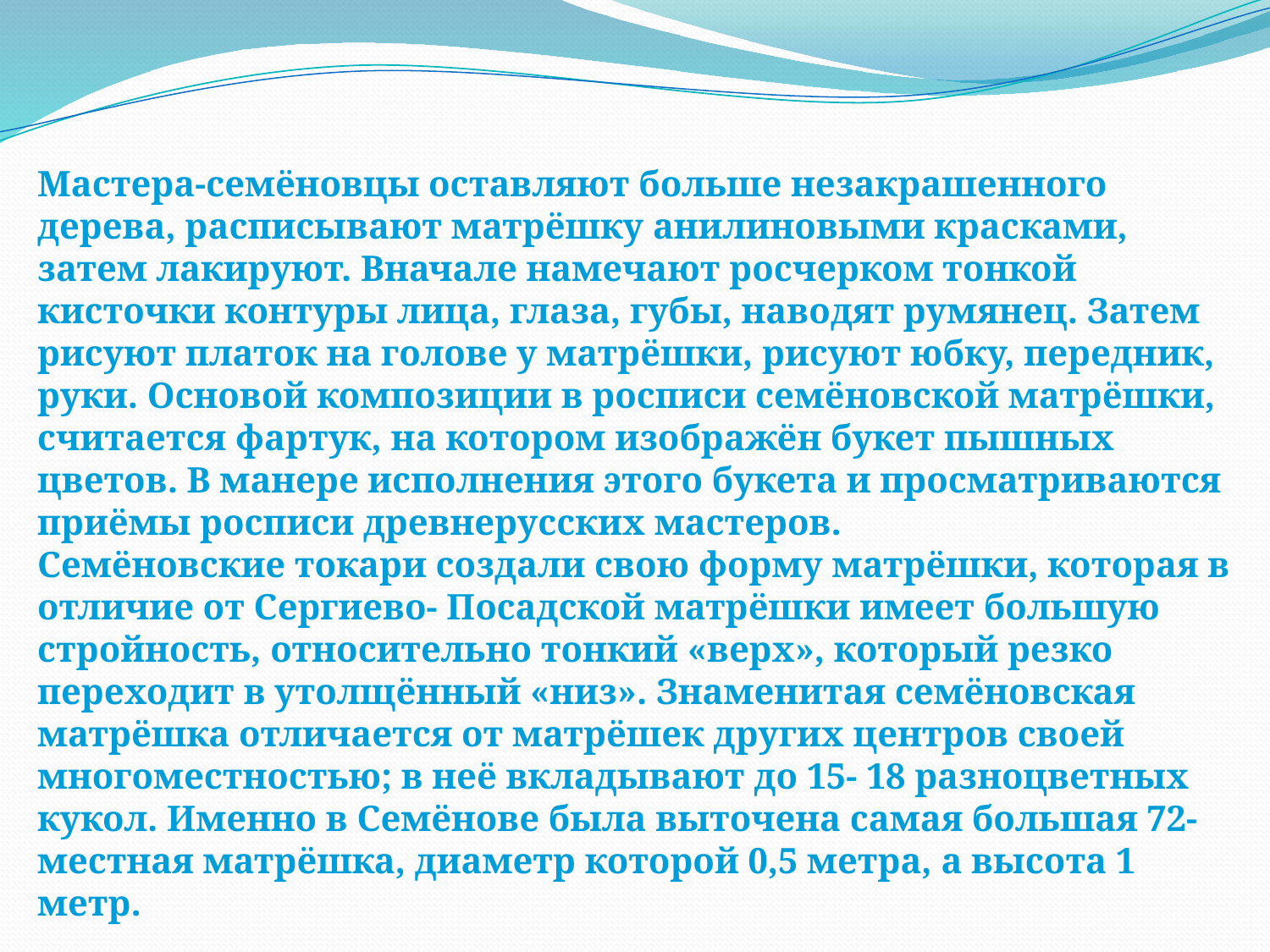

Мастера-семёновцы оставляют больше незакрашенного дерева, расписывают матрёшку анилиновыми красками, затем лакируют. Вначале намечают росчерком тонкой кисточки контуры лица, глаза, губы, наводят румянец. Затем рисуют платок на голове у матрёшки, рисуют юбку, передник, руки. Основой композиции в росписи семёновской матрёшки, считается фартук, на котором изображён букет пышных цветов. В манере исполнения этого букета и просматриваются приёмы росписи древнерусских мастеров.
Семёновские токари создали свою форму матрёшки, которая в отличие от Сергиево- Посадской матрёшки имеет большую стройность, относительно тонкий «верх», который резко переходит в утолщённый «низ». Знаменитая семёновская матрёшка отличается от матрёшек других центров своей многоместностью; в неё вкладывают до 15- 18 разноцветных кукол. Именно в Семёнове была выточена самая большая 72-местная матрёшка, диаметр которой 0,5 метра, а высота 1 метр.